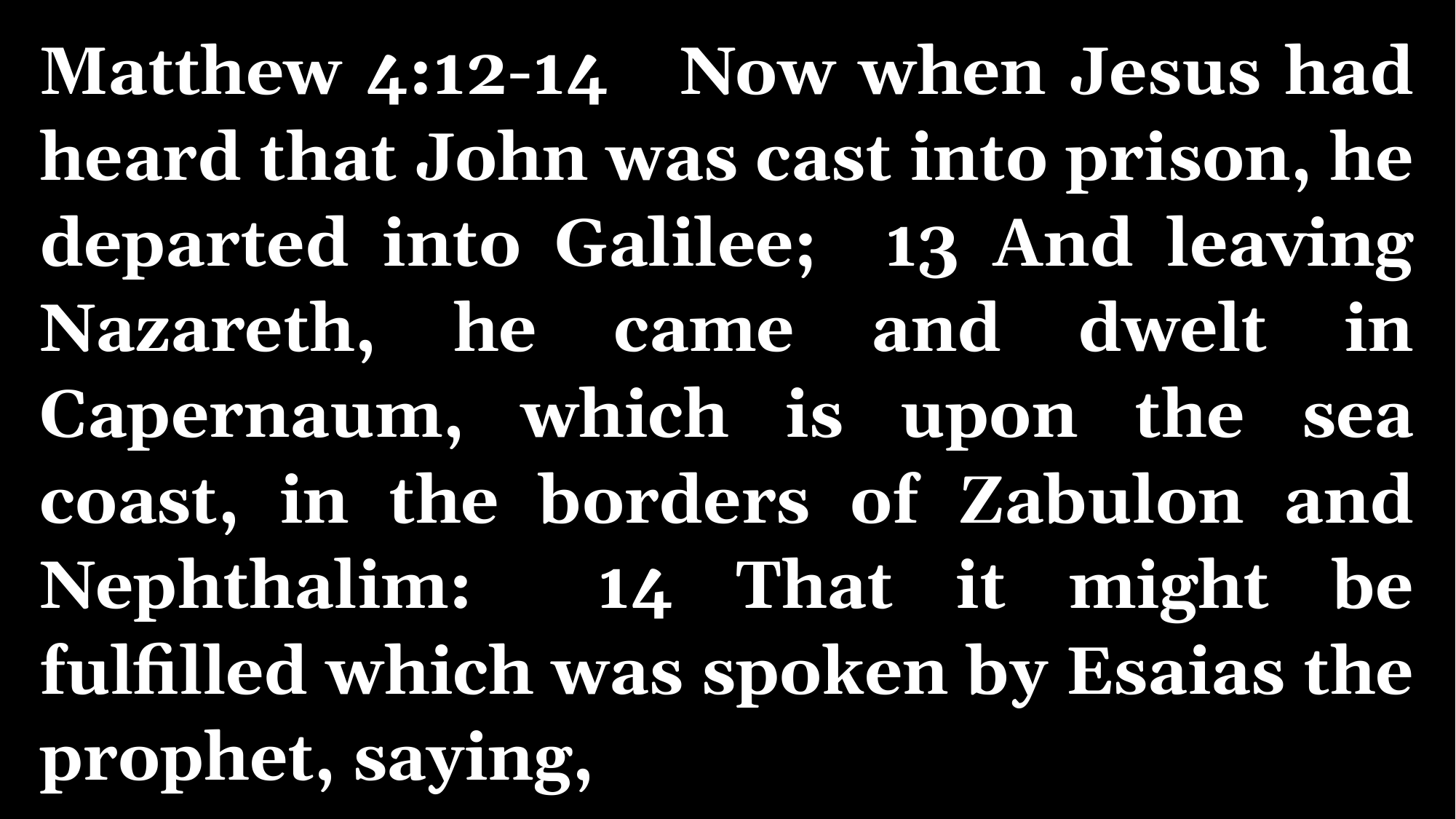

Matthew 4:12-14   Now when Jesus had heard that John was cast into prison, he departed into Galilee;  13 And leaving Nazareth, he came and dwelt in Capernaum, which is upon the sea coast, in the borders of Zabulon and Nephthalim:  14 That it might be fulfilled which was spoken by Esaias the prophet, saying,